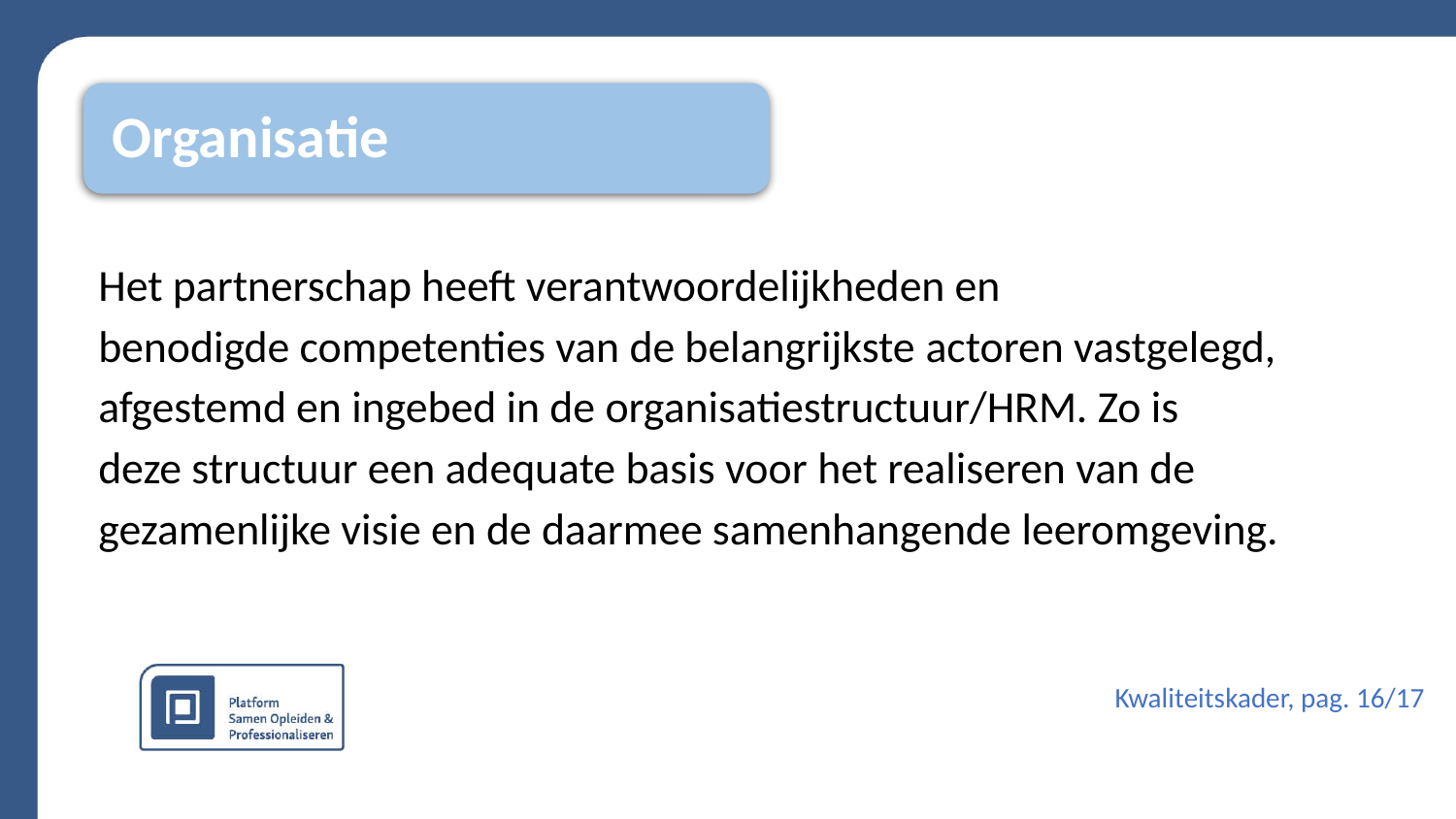

Organisatie
Het partnerschap heeft verantwoordelijkheden en benodigde competenties van de belangrijkste actoren vastgelegd, afgestemd en ingebed in de organisatiestructuur/HRM. Zo is deze structuur een adequate basis voor het realiseren van de gezamenlijke visie en de daarmee samenhangende leeromgeving.

Kwaliteitskader, pag. 16/17